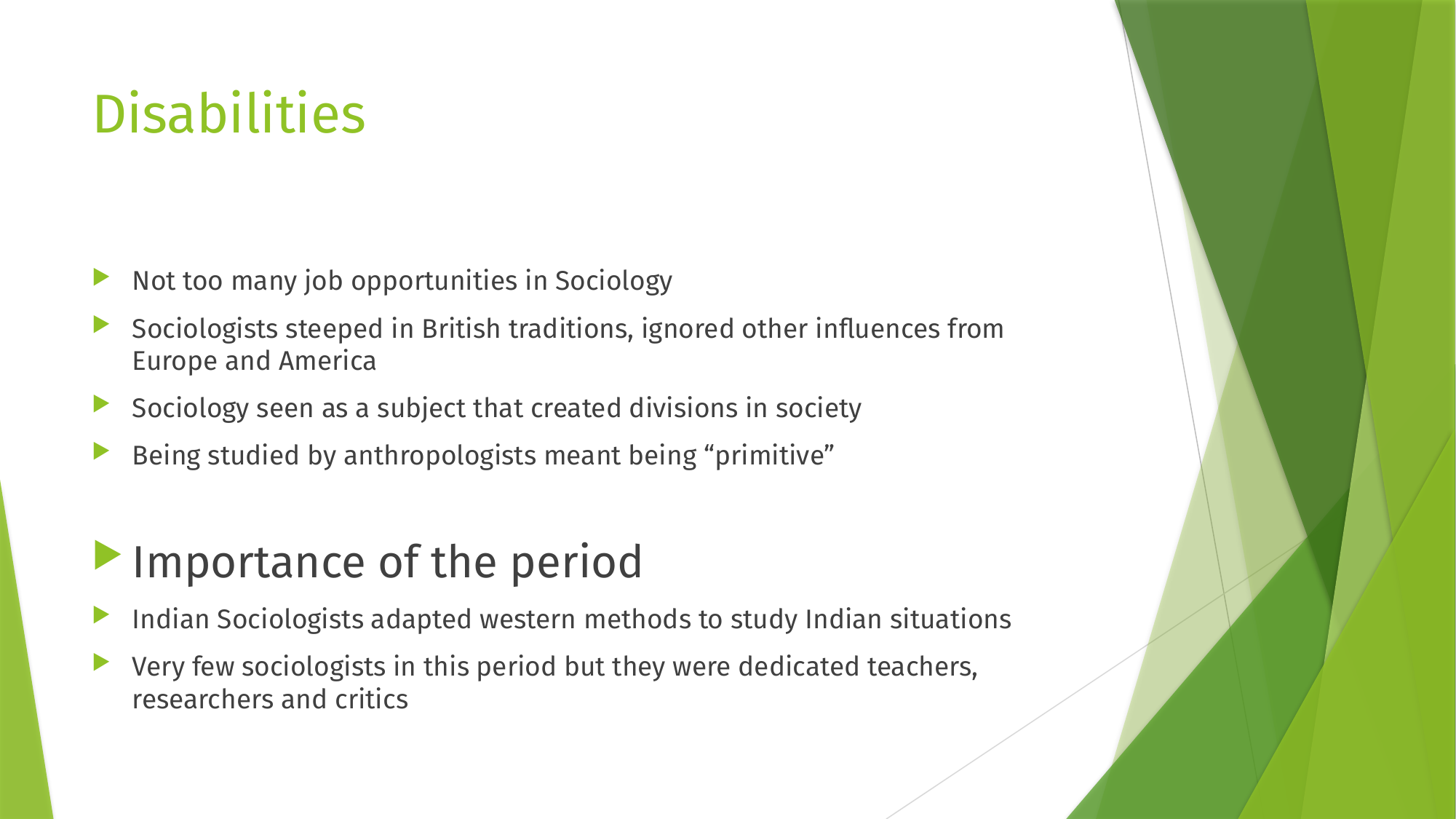

# Disabilities
Not too many job opportunities in Sociology
Sociologists steeped in British traditions, ignored other influences from Europe and America
Sociology seen as a subject that created divisions in society
Being studied by anthropologists meant being “primitive”

Importance of the period
Indian Sociologists adapted western methods to study Indian situations
Very few sociologists in this period but they were dedicated teachers, researchers and critics